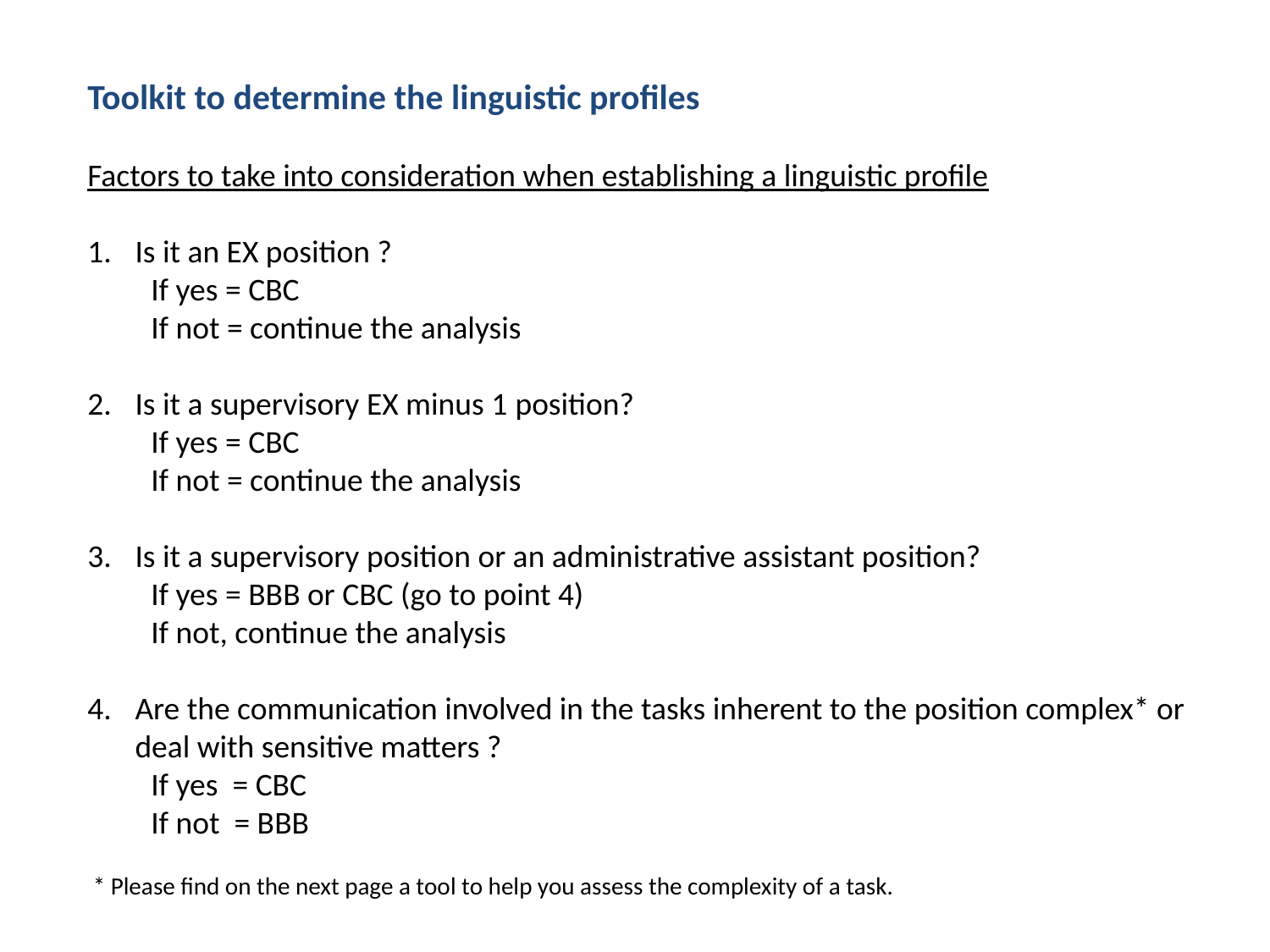

Toolkit to determine the linguistic profiles

Factors to take into consideration when establishing a linguistic profile

Is it an EX position ?
If yes = CBC
If not = continue the analysis

Is it a supervisory EX minus 1 position?
If yes = CBC
If not = continue the analysis

Is it a supervisory position or an administrative assistant position?
If yes = BBB or CBC (go to point 4)
If not, continue the analysis

Are the communication involved in the tasks inherent to the position complex* or deal with sensitive matters ?
If yes  = CBC
If not  = BBB

 * Please find on the next page a tool to help you assess the complexity of a task.